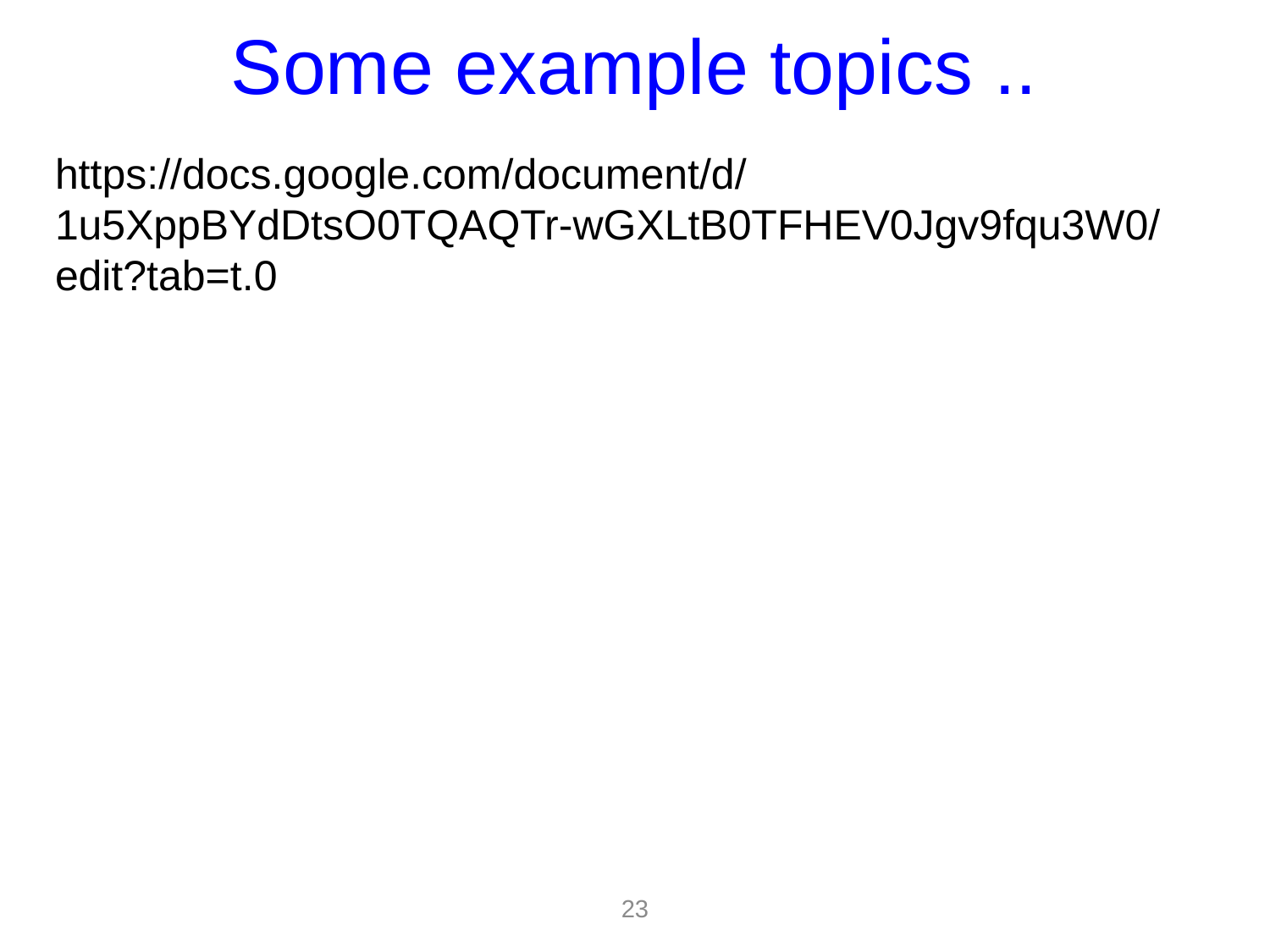

# Some example topics ..
https://docs.google.com/document/d/1u5XppBYdDtsO0TQAQTr-wGXLtB0TFHEV0Jgv9fqu3W0/edit?tab=t.0
23